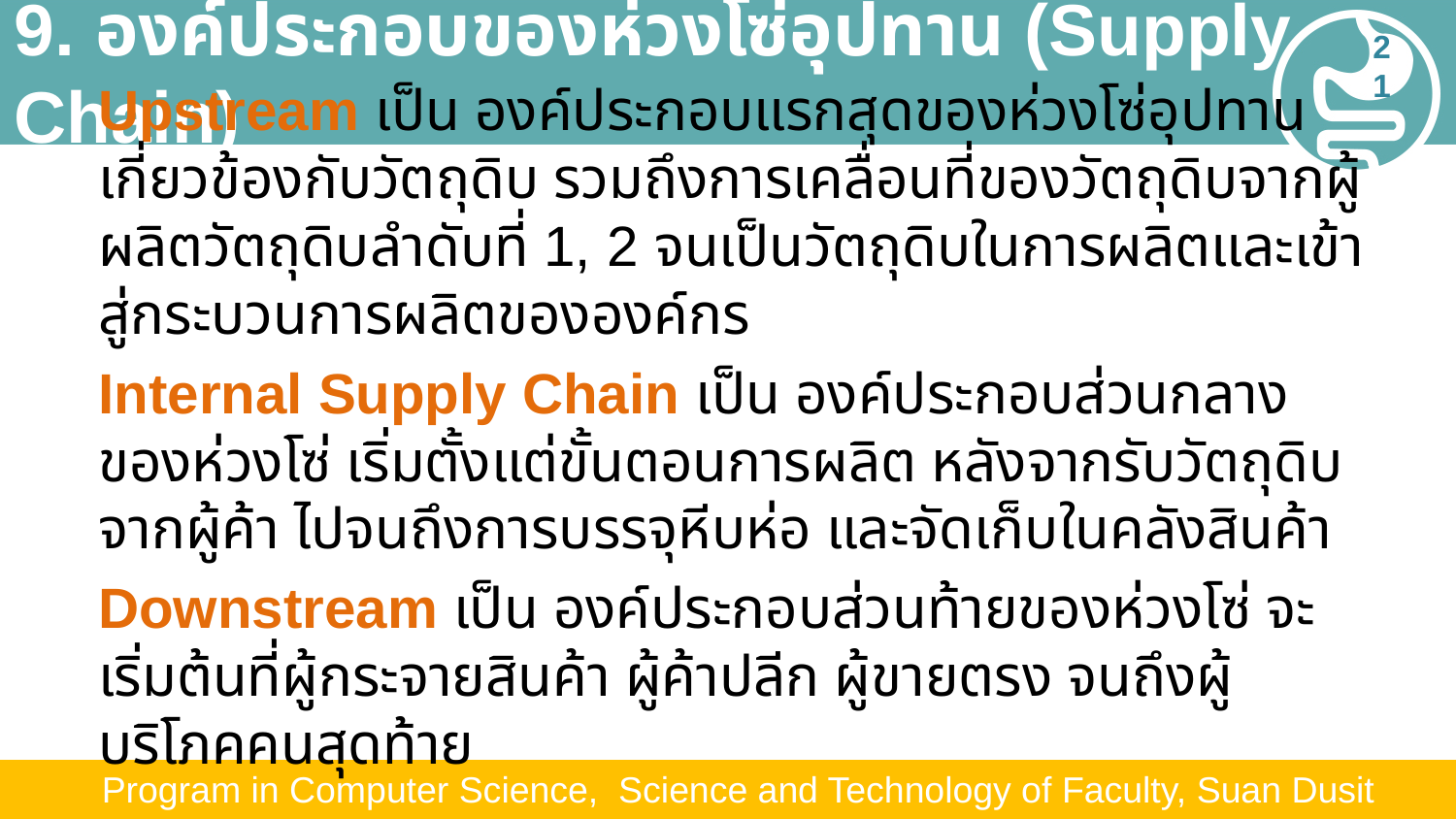

# 9. องค์ประกอบของห่วงโซ่อุปทาน (Supply Chain)
21
Upstream เป็น องค์ประกอบแรกสุดของห่วงโซ่อุปทาน เกี่ยวข้องกับวัตถุดิบ รวมถึงการเคลื่อนที่ของวัตถุดิบจากผู้ผลิตวัตถุดิบลำดับที่ 1, 2 จนเป็นวัตถุดิบในการผลิตและเข้าสู่กระบวนการผลิตขององค์กร
Internal Supply Chain เป็น องค์ประกอบส่วนกลางของห่วงโซ่ เริ่มตั้งแต่ขั้นตอนการผลิต หลังจากรับวัตถุดิบจากผู้ค้า ไปจนถึงการบรรจุหีบห่อ และจัดเก็บในคลังสินค้า
Downstream เป็น องค์ประกอบส่วนท้ายของห่วงโซ่ จะเริ่มต้นที่ผู้กระจายสินค้า ผู้ค้าปลีก ผู้ขายตรง จนถึงผู้บริโภคคนสุดท้าย

  Program in Computer Science,  Science and Technology of Faculty, Suan Dusit University